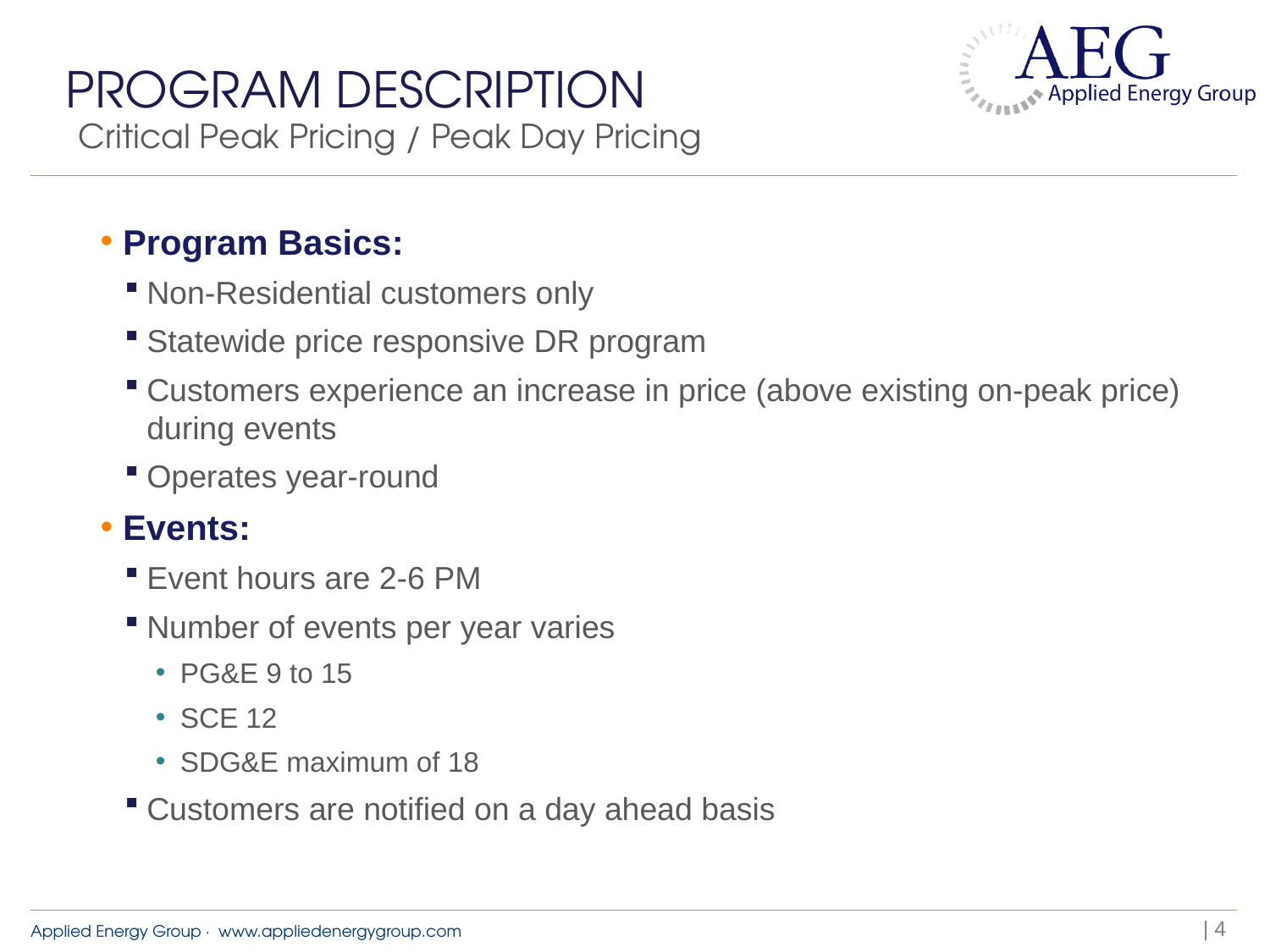

# Program Description
Critical Peak Pricing / Peak Day Pricing
Program Basics:
Non-Residential customers only
Statewide price responsive DR program
Customers experience an increase in price (above existing on-peak price) during events
Operates year-round
Events:
Event hours are 2-6 PM
Number of events per year varies
PG&E 9 to 15
SCE 12
SDG&E maximum of 18
Customers are notified on a day ahead basis